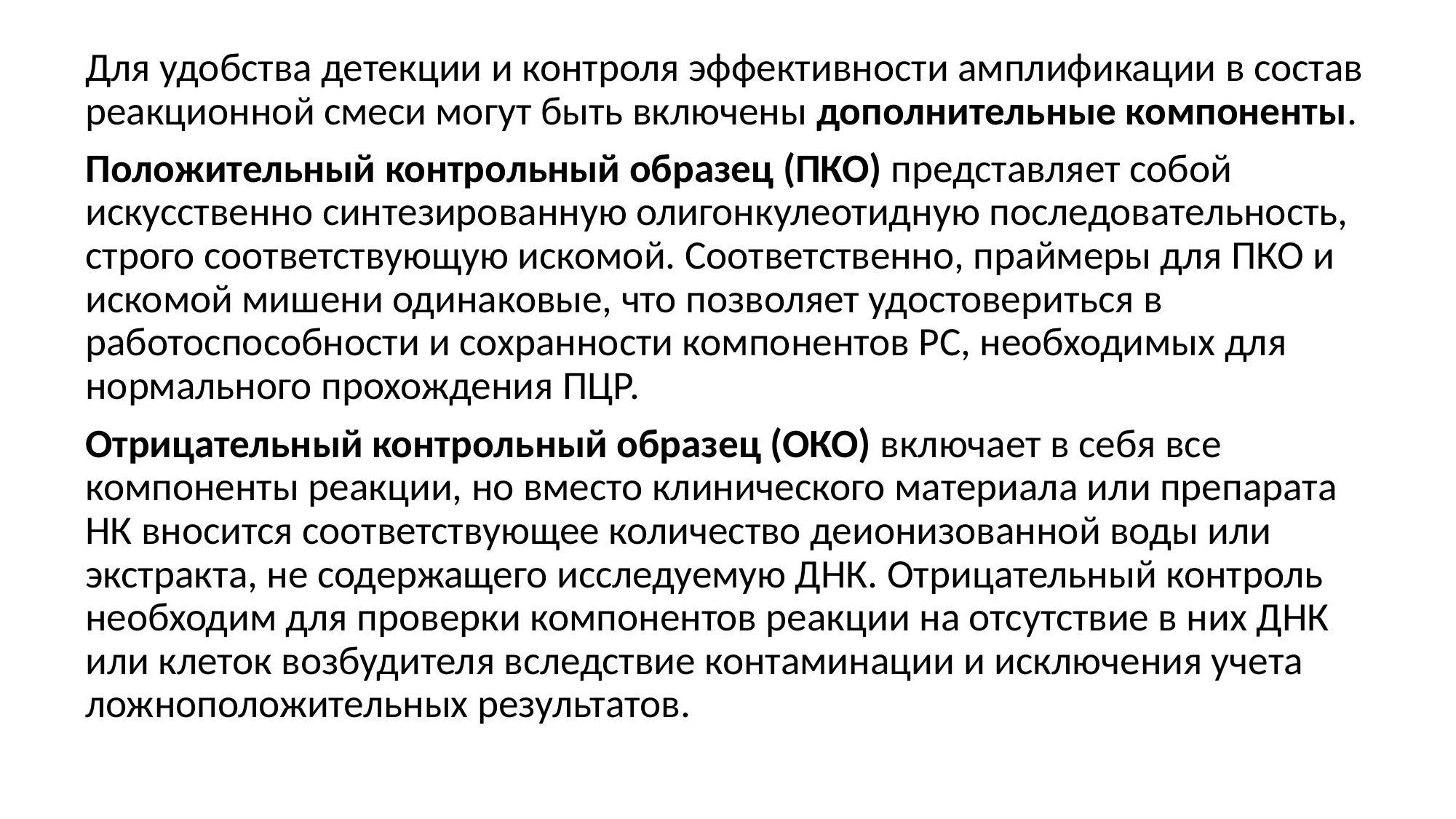

Для удобства детекции и контроля эффективности амплификации в состав реакционной смеси могут быть включены дополнительные компоненты.
Положительный контрольный образец (ПКО) представляет собой искусственно синтезированную олигонкулеотидную последовательность, строго соответствующую искомой. Соответственно, праймеры для ПКО и искомой мишени одинаковые, что позволяет удостовериться в работоспособности и сохранности компонентов РС, необходимых для нормального прохождения ПЦР.
Отрицательный контрольный образец (ОКО) включает в себя все компоненты реакции, но вместо клинического материала или препарата НК вносится соответствующее количество деионизованной воды или экстракта, не содержащего исследуемую ДНК. Отрицательный контроль необходим для проверки компонентов реакции на отсутствие в них ДНК или клеток возбудителя вследствие контаминации и исключения учета ложноположительных результатов.